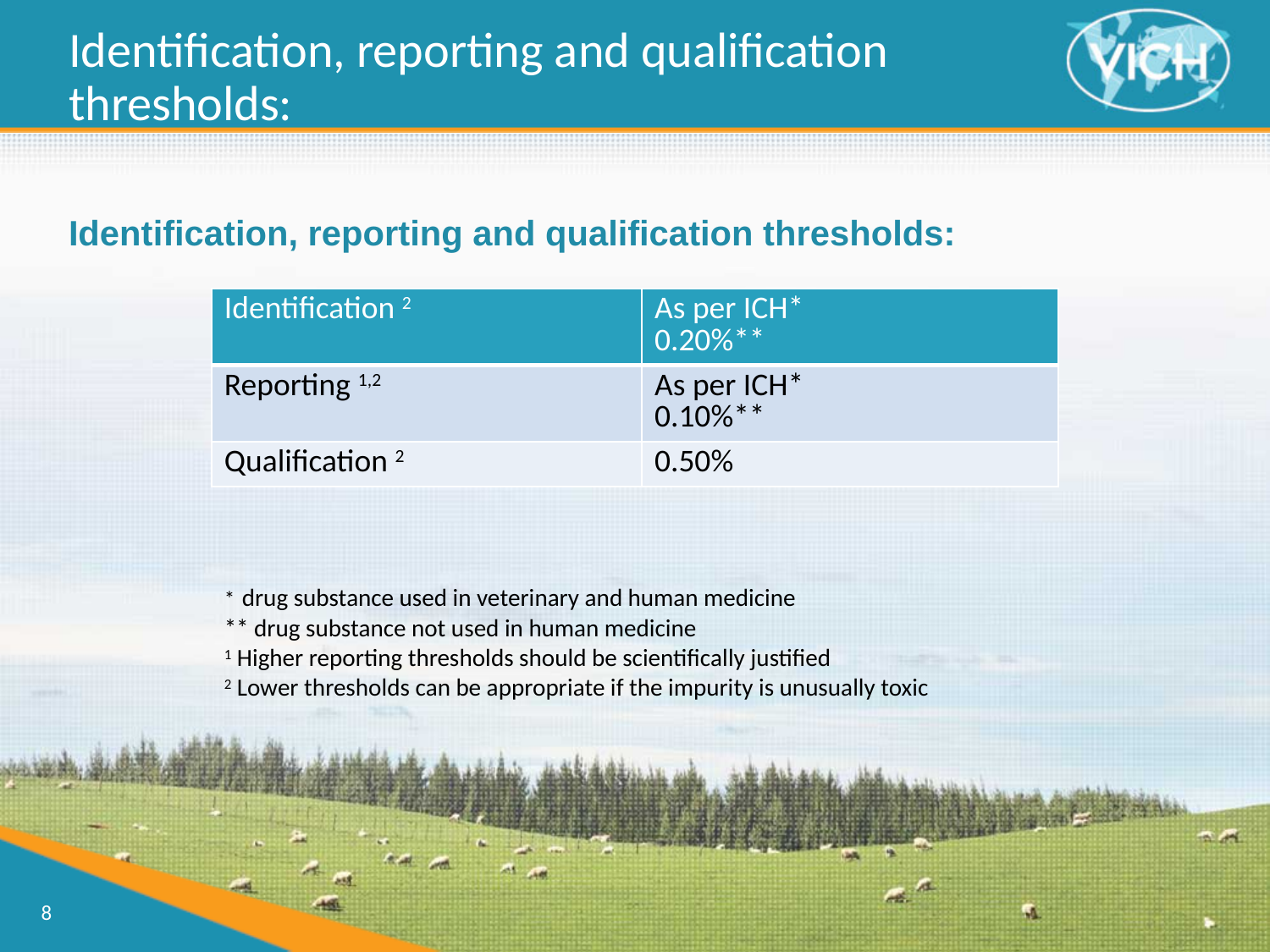

Identification, reporting and qualification thresholds:
Identification, reporting and qualification thresholds:
| Identification 2 | As per ICH\* 0.20%\*\* |
| --- | --- |
| Reporting 1,2 | As per ICH\* 0.10%\*\* |
| Qualification 2 | 0.50% |
* drug substance used in veterinary and human medicine
** drug substance not used in human medicine
1 Higher reporting thresholds should be scientifically justified
2 Lower thresholds can be appropriate if the impurity is unusually toxic